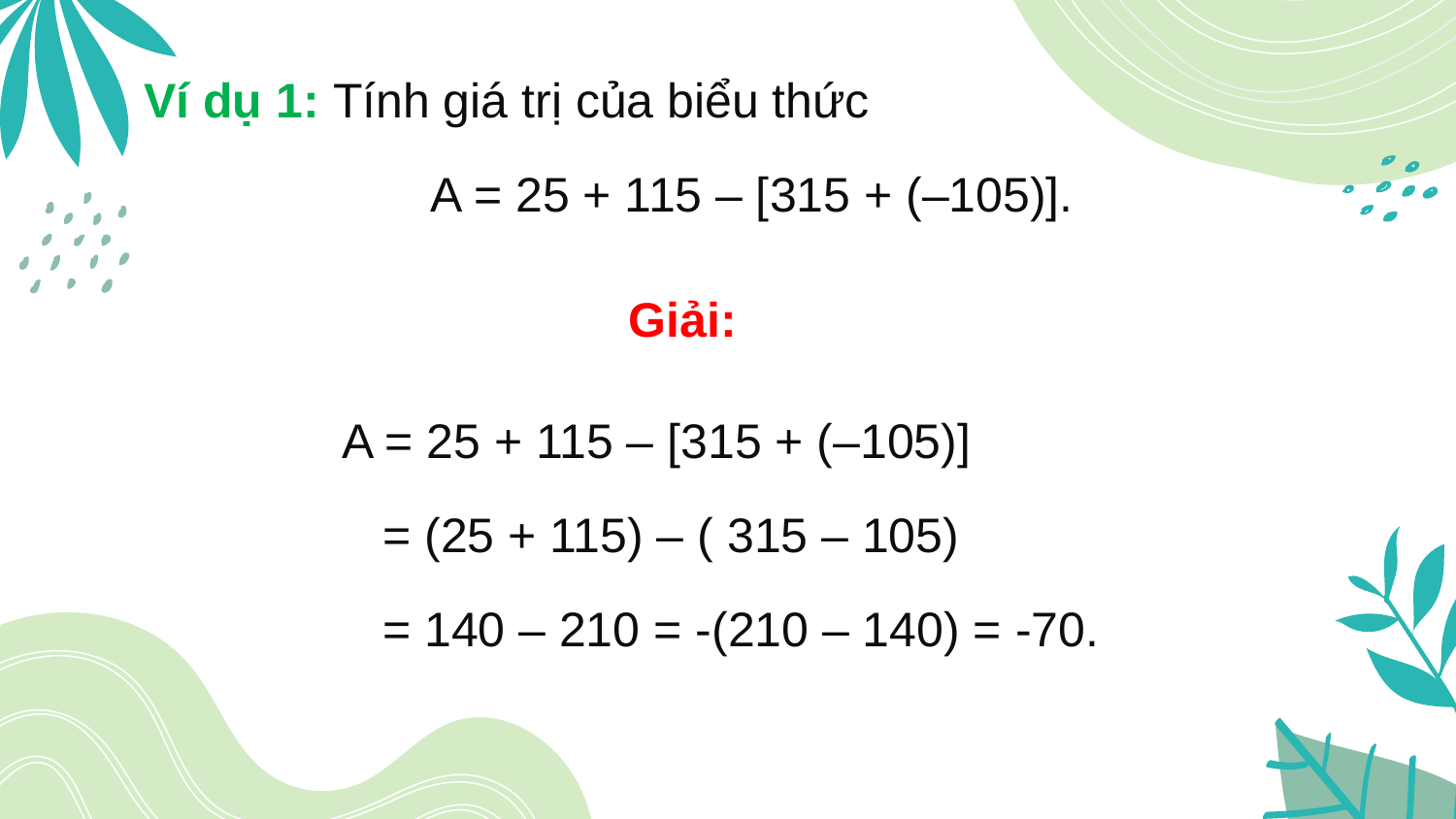

Ví dụ 1: Tính giá trị của biểu thức
A = 25 + 115 – [315 + (–105)].
Giải:
A = 25 + 115 – [315 + (–105)]
   = (25 + 115) – ( 315 – 105)
   = 140 – 210 = -(210 – 140) = -70.